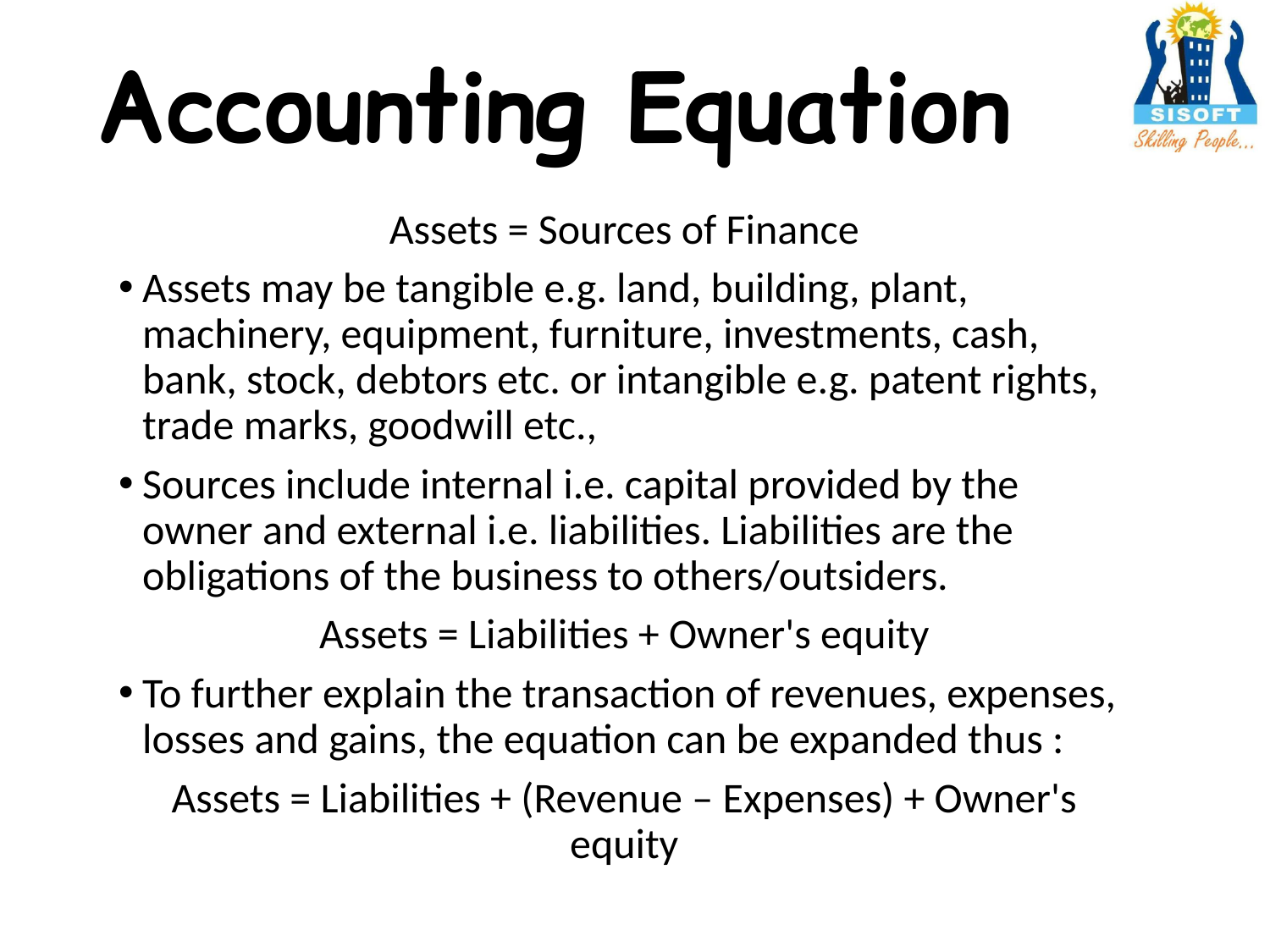

# Accounting Equation
Assets = Sources of Finance
Assets may be tangible e.g. land, building, plant, machinery, equipment, furniture, investments, cash, bank, stock, debtors etc. or intangible e.g. patent rights, trade marks, goodwill etc.,
Sources include internal i.e. capital provided by the owner and external i.e. liabilities. Liabilities are the obligations of the business to others/outsiders.
Assets = Liabilities + Owner's equity
To further explain the transaction of revenues, expenses, losses and gains, the equation can be expanded thus :
Assets = Liabilities + (Revenue – Expenses) + Owner's equity